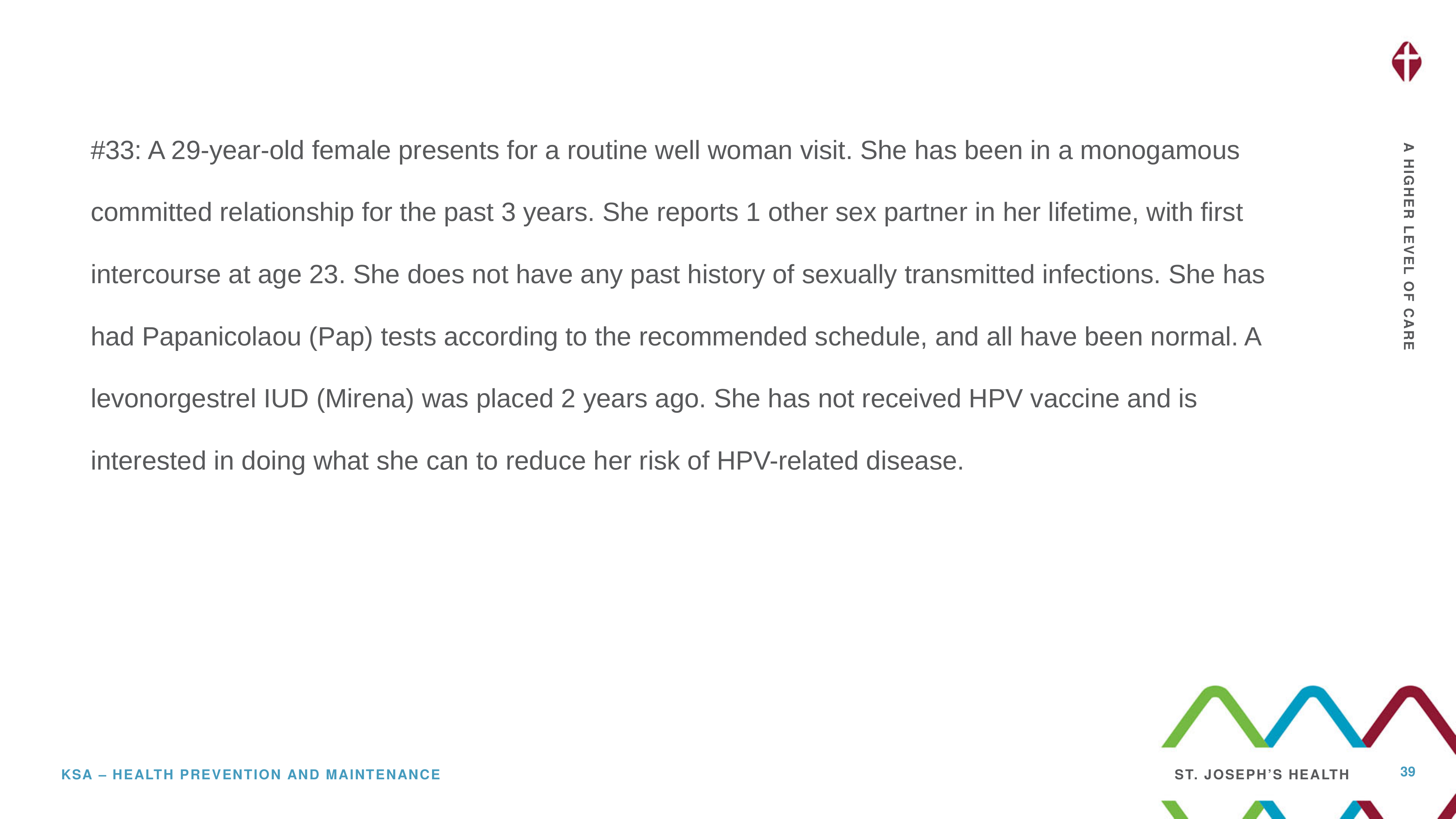

#33: A 29-year-old female presents for a routine well woman visit. She has been in a monogamous committed relationship for the past 3 years. She reports 1 other sex partner in her lifetime, with first intercourse at age 23. She does not have any past history of sexually transmitted infections. She has had Papanicolaou (Pap) tests according to the recommended schedule, and all have been normal. A levonorgestrel IUD (Mirena) was placed 2 years ago. She has not received HPV vaccine and is interested in doing what she can to reduce her risk of HPV-related disease.
39
KSA – Health prevention and maintenance